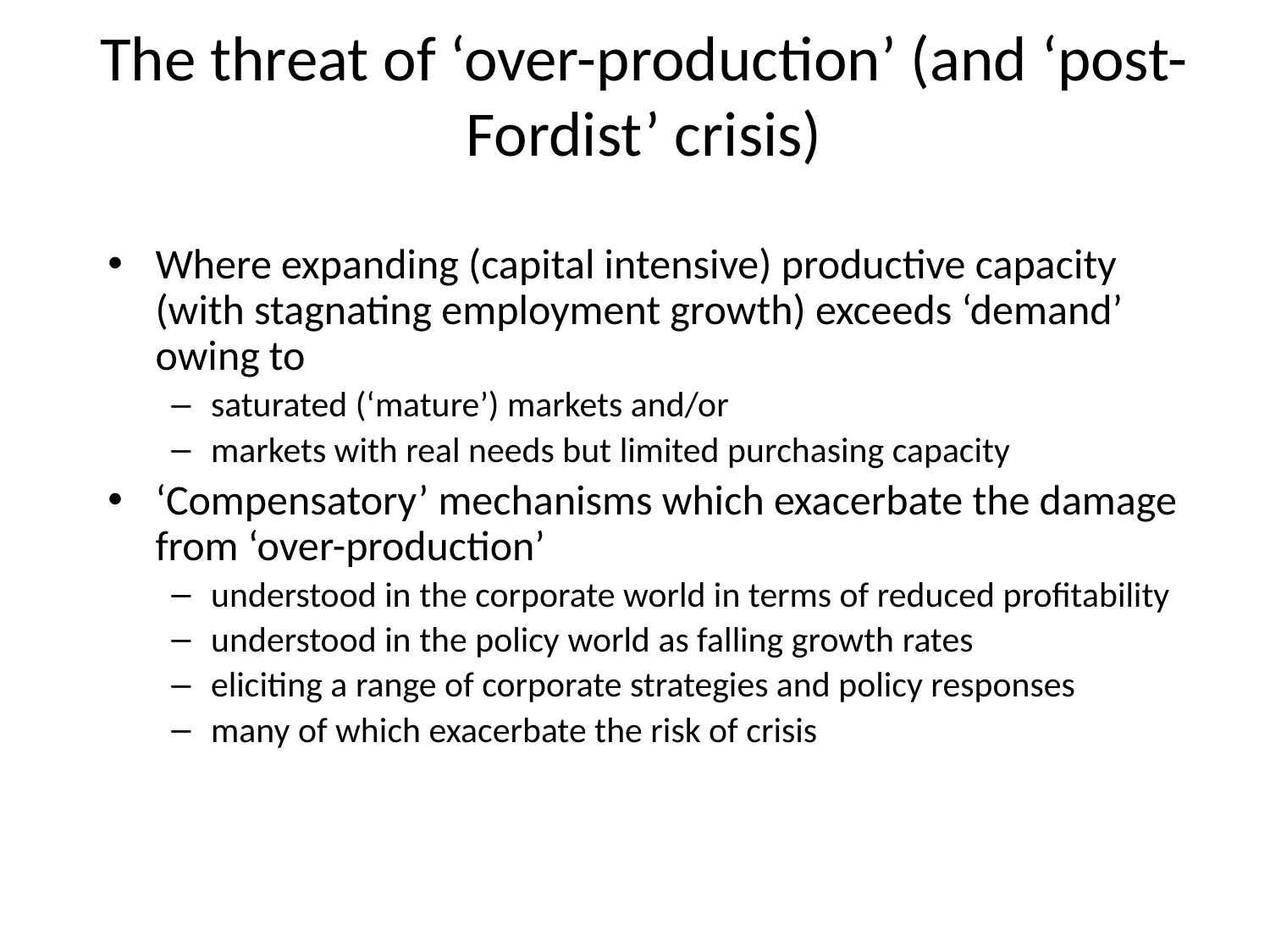

# The threat of ‘over-production’ (and ‘post-Fordist’ crisis)
Where expanding (capital intensive) productive capacity (with stagnating employment growth) exceeds ‘demand’ owing to
saturated (‘mature’) markets and/or
markets with real needs but limited purchasing capacity
‘Compensatory’ mechanisms which exacerbate the damage from ‘over-production’
understood in the corporate world in terms of reduced profitability
understood in the policy world as falling growth rates
eliciting a range of corporate strategies and policy responses
many of which exacerbate the risk of crisis